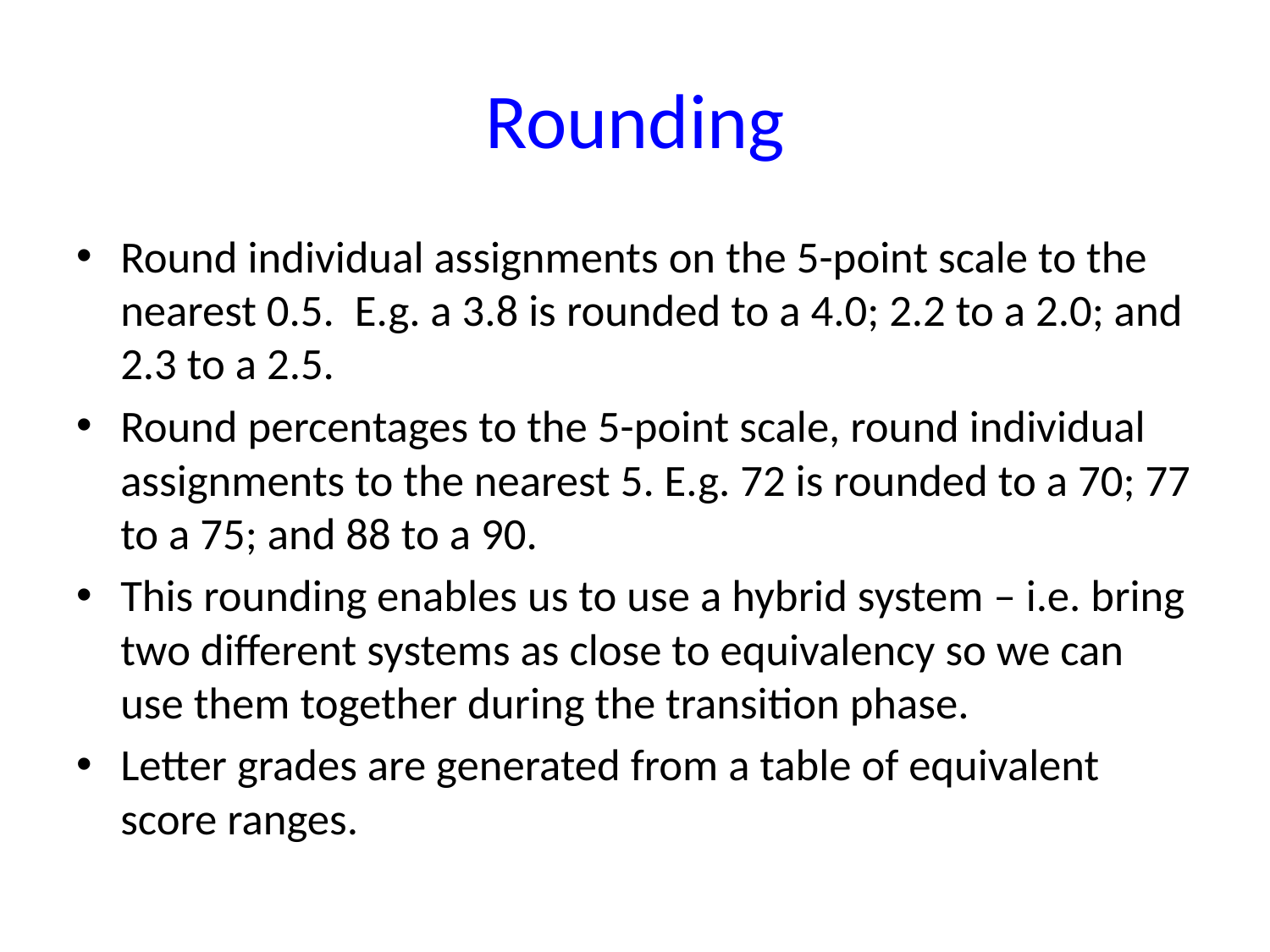

# Rounding
Round individual assignments on the 5-point scale to the nearest 0.5.  E.g. a 3.8 is rounded to a 4.0; 2.2 to a 2.0; and 2.3 to a 2.5.
Round percentages to the 5-point scale, round individual assignments to the nearest 5. E.g. 72 is rounded to a 70; 77 to a 75; and 88 to a 90.
This rounding enables us to use a hybrid system – i.e. bring two different systems as close to equivalency so we can use them together during the transition phase.
Letter grades are generated from a table of equivalent score ranges.